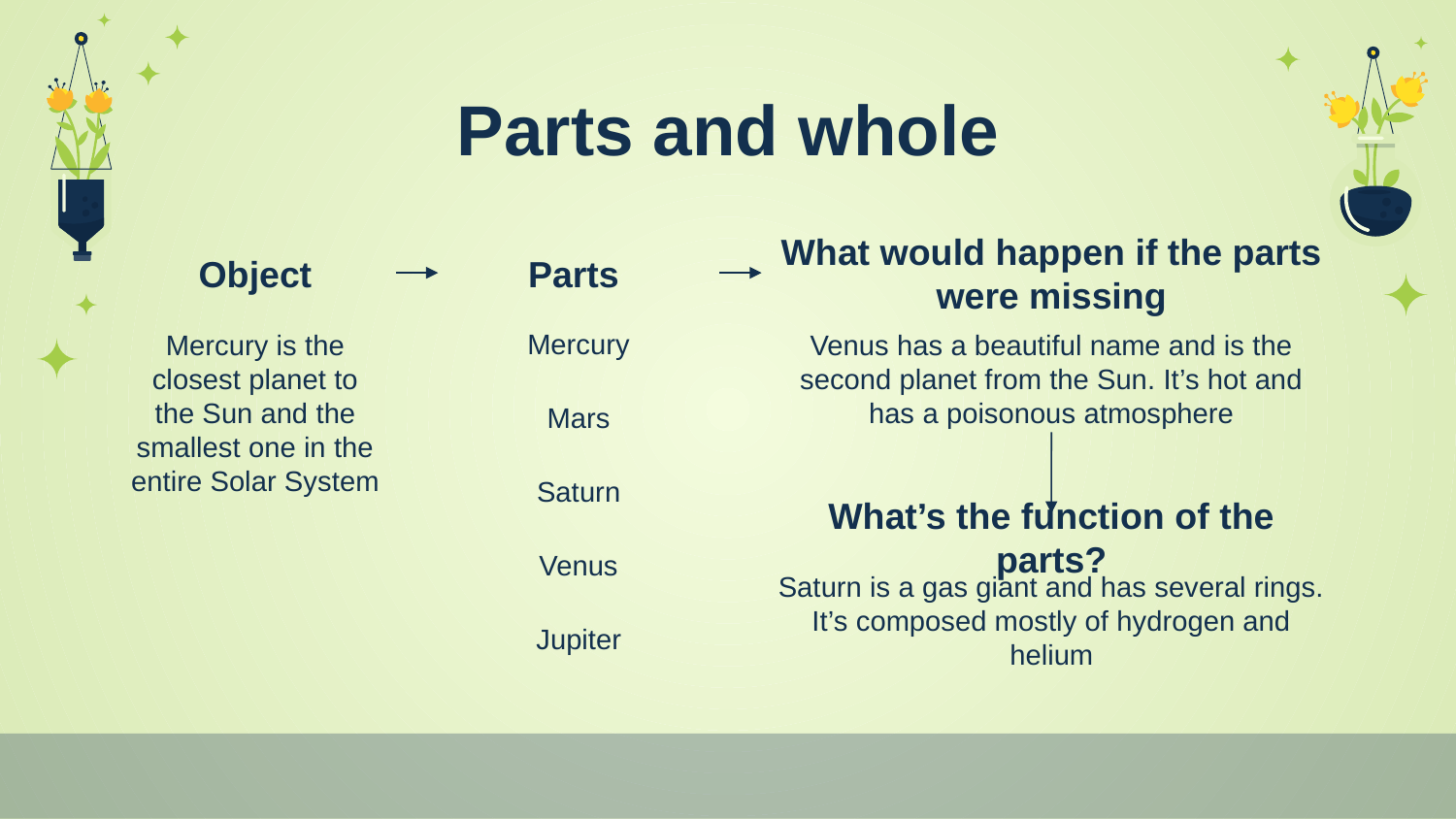

# Parts and whole
Object
Parts
What would happen if the parts were missing
Venus has a beautiful name and is the second planet from the Sun. It’s hot and has a poisonous atmosphere
Mercury is the closest planet to the Sun and the smallest one in the entire Solar System
Mercury
Mars
Saturn
What’s the function of the parts?
Venus
Saturn is a gas giant and has several rings. It’s composed mostly of hydrogen and helium

Jupiter